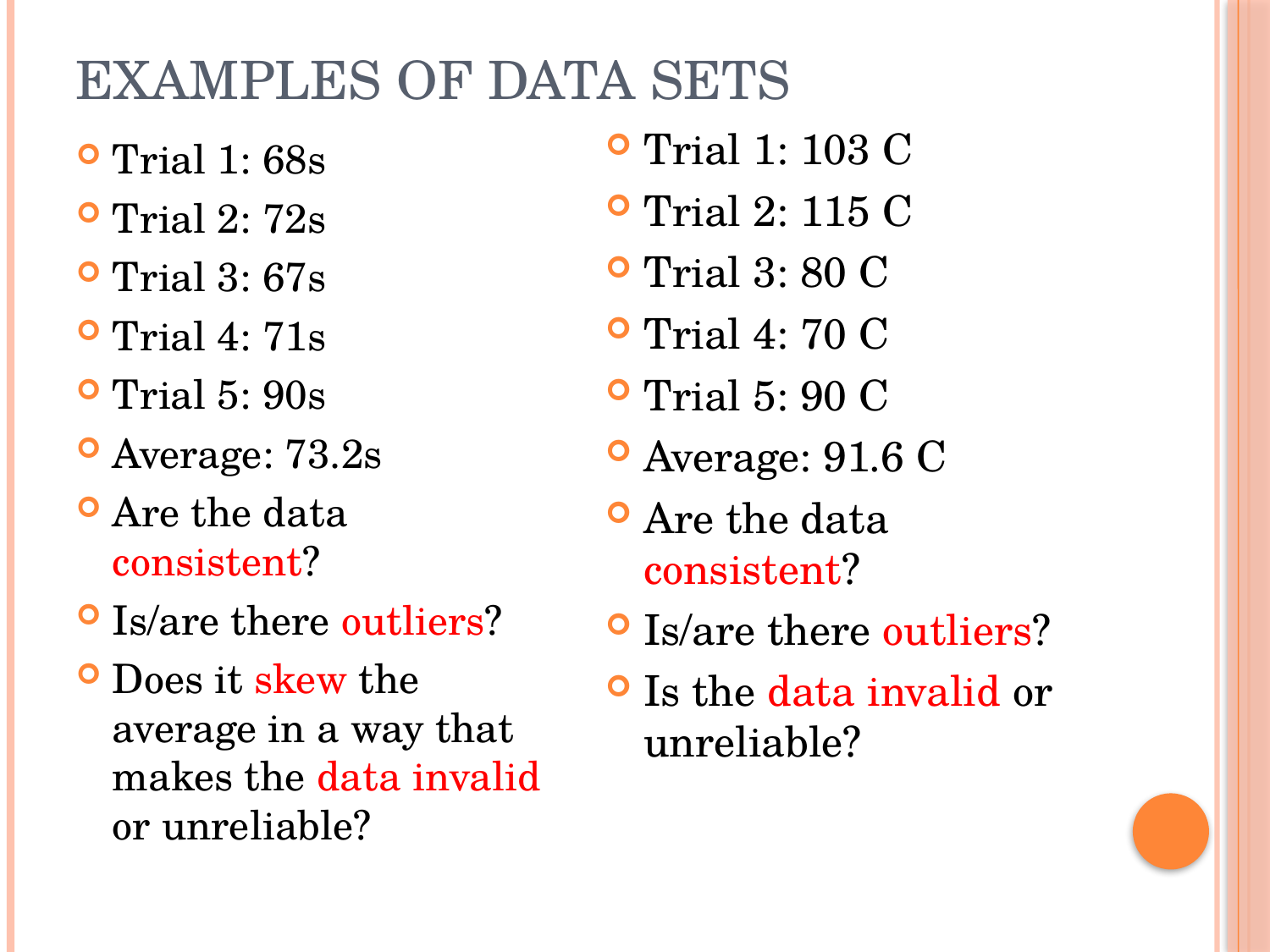

# Examples of data sets
Trial 1: 103 C
Trial 2: 115 C
Trial 3: 80 C
Trial 4: 70 C
Trial 5: 90 C
Average: 91.6 C
Are the data consistent?
Is/are there outliers?
Is the data invalid or unreliable?

Trial 1: 68s
Trial 2: 72s
Trial 3: 67s
Trial 4: 71s
Trial 5: 90s
Average: 73.2s
Are the data consistent?
Is/are there outliers?
Does it skew the average in a way that makes the data invalid or unreliable?